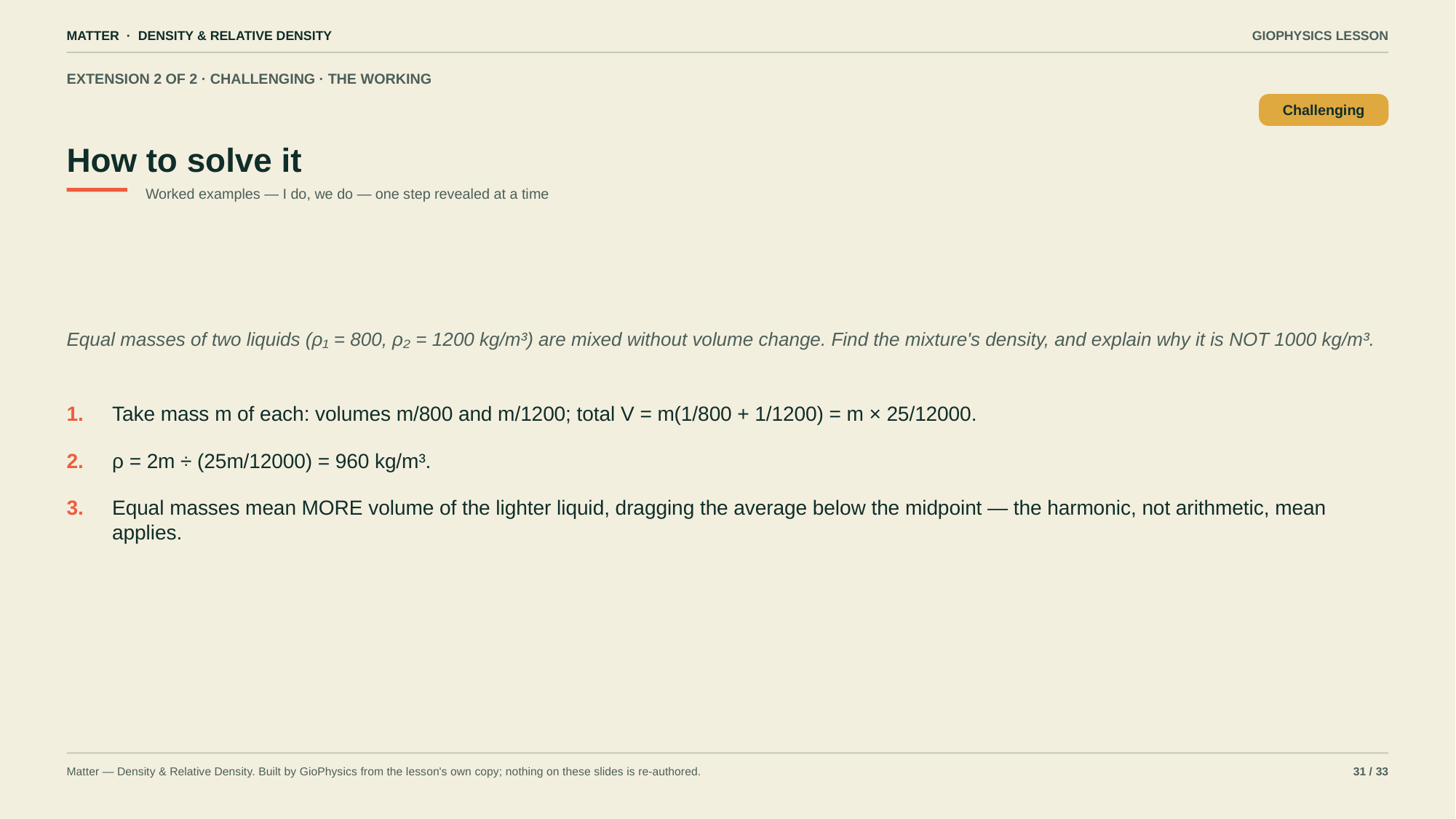

MATTER  ·  DENSITY & RELATIVE DENSITY
GIOPHYSICS LESSON

EXTENSION 2 OF 2 · CHALLENGING · THE WORKING
How to solve it

Challenging
Worked examples — I do, we do — one step revealed at a time

Equal masses of two liquids (ρ₁ = 800, ρ₂ = 1200 kg/m³) are mixed without volume change. Find the mixture's density, and explain why it is NOT 1000 kg/m³.
1.
Take mass m of each: volumes m/800 and m/1200; total V = m(1/800 + 1/1200) = m × 25/12000.
2.
ρ = 2m ÷ (25m/12000) = 960 kg/m³.
3.
Equal masses mean MORE volume of the lighter liquid, dragging the average below the midpoint — the harmonic, not arithmetic, mean applies.

Matter — Density & Relative Density. Built by GioPhysics from the lesson's own copy; nothing on these slides is re-authored.
31 / 33